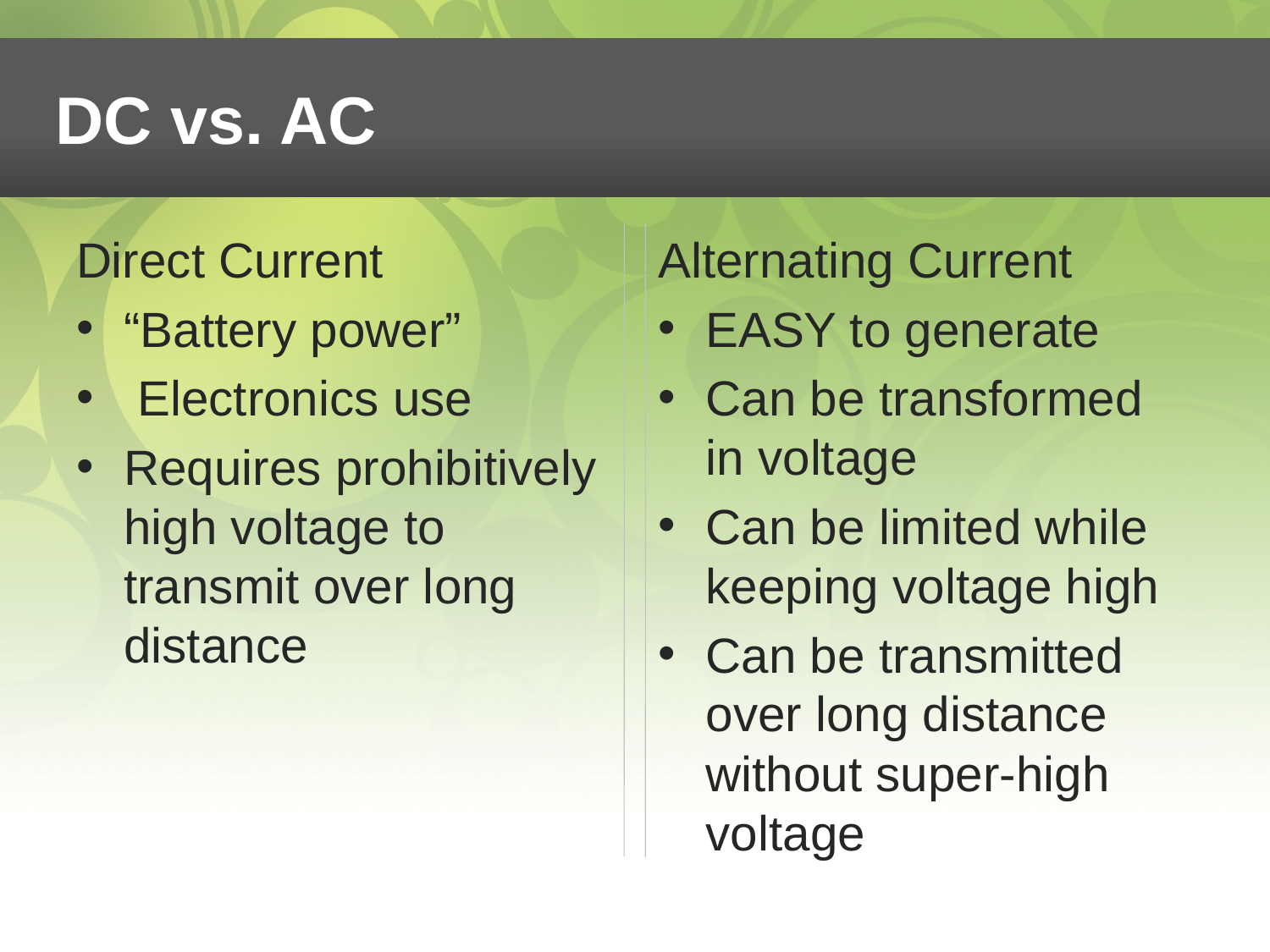

# DC vs. AC
Direct Current
“Battery power”
 Electronics use
Requires prohibitively high voltage to transmit over long distance
Alternating Current
EASY to generate
Can be transformed in voltage
Can be limited while keeping voltage high
Can be transmitted over long distance without super-high voltage